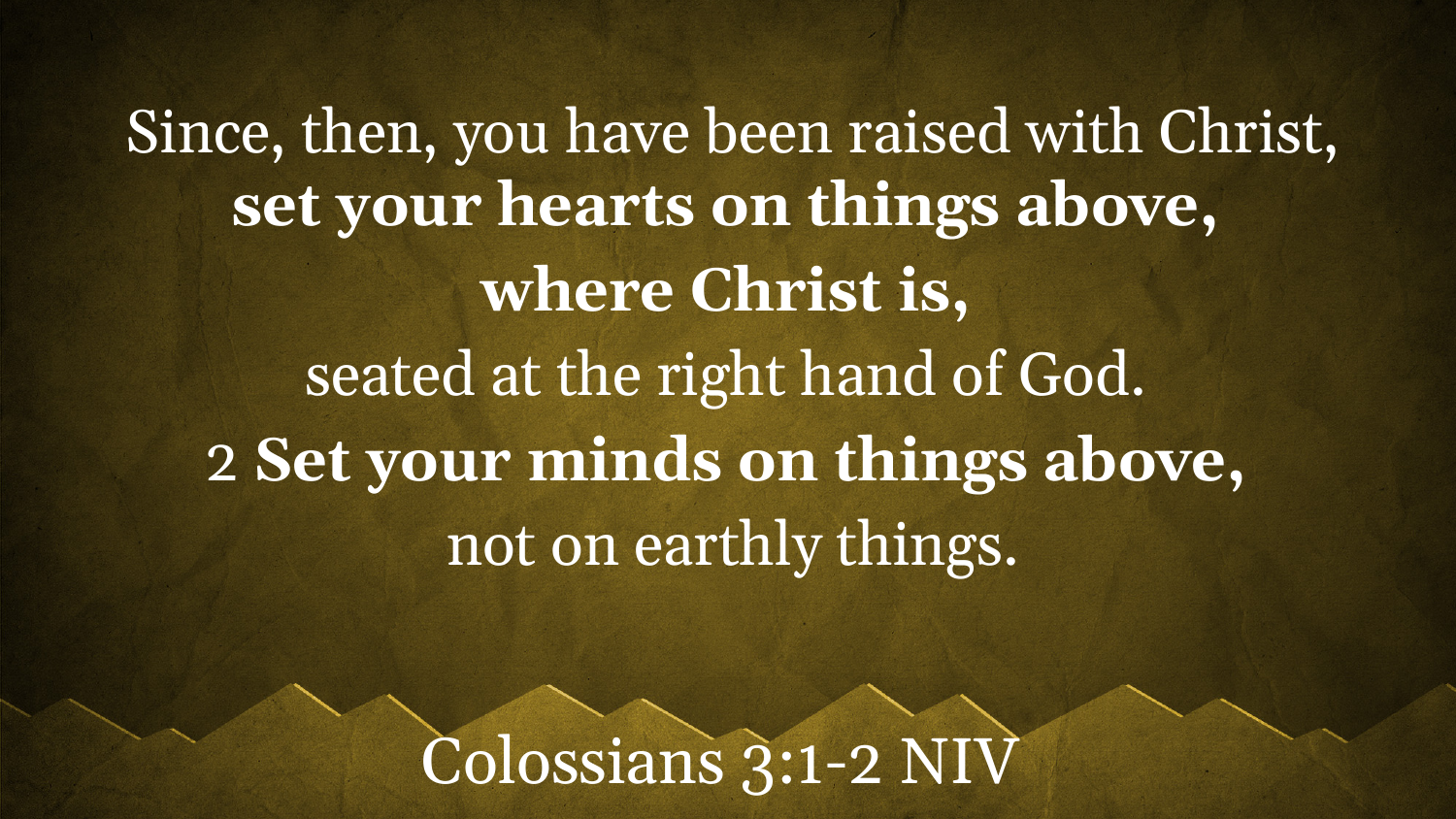

Since, then, you have been raised with Christ, set your hearts on things above,
where Christ is,
seated at the right hand of God.
2 Set your minds on things above,
not on earthly things.
Colossians 3:1-2 NIV